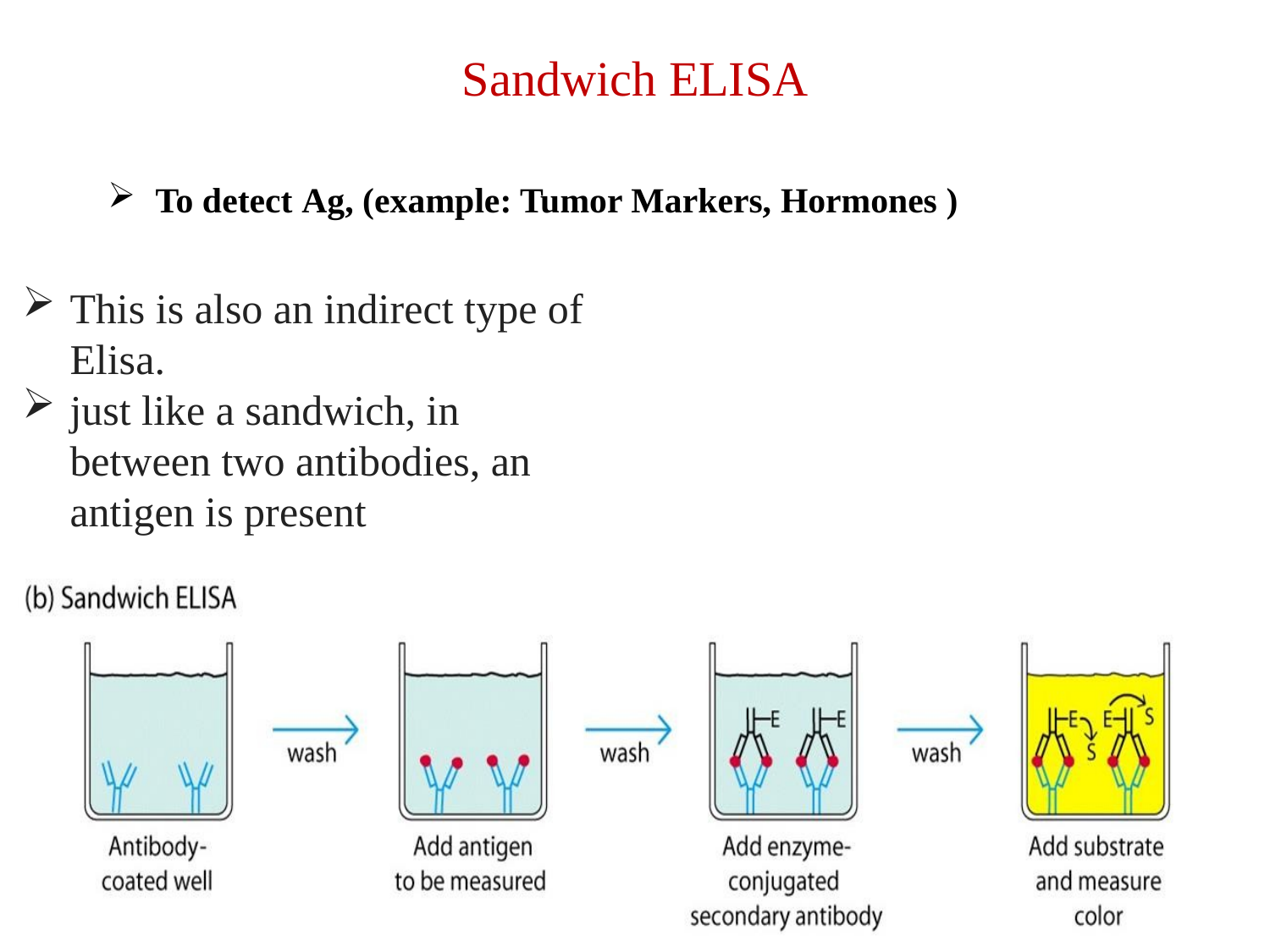

# Sandwich ELISA
To detect Ag, (example: Tumor Markers, Hormones )
This is also an indirect type of Elisa.
just like a sandwich, in between two antibodies, an antigen is present